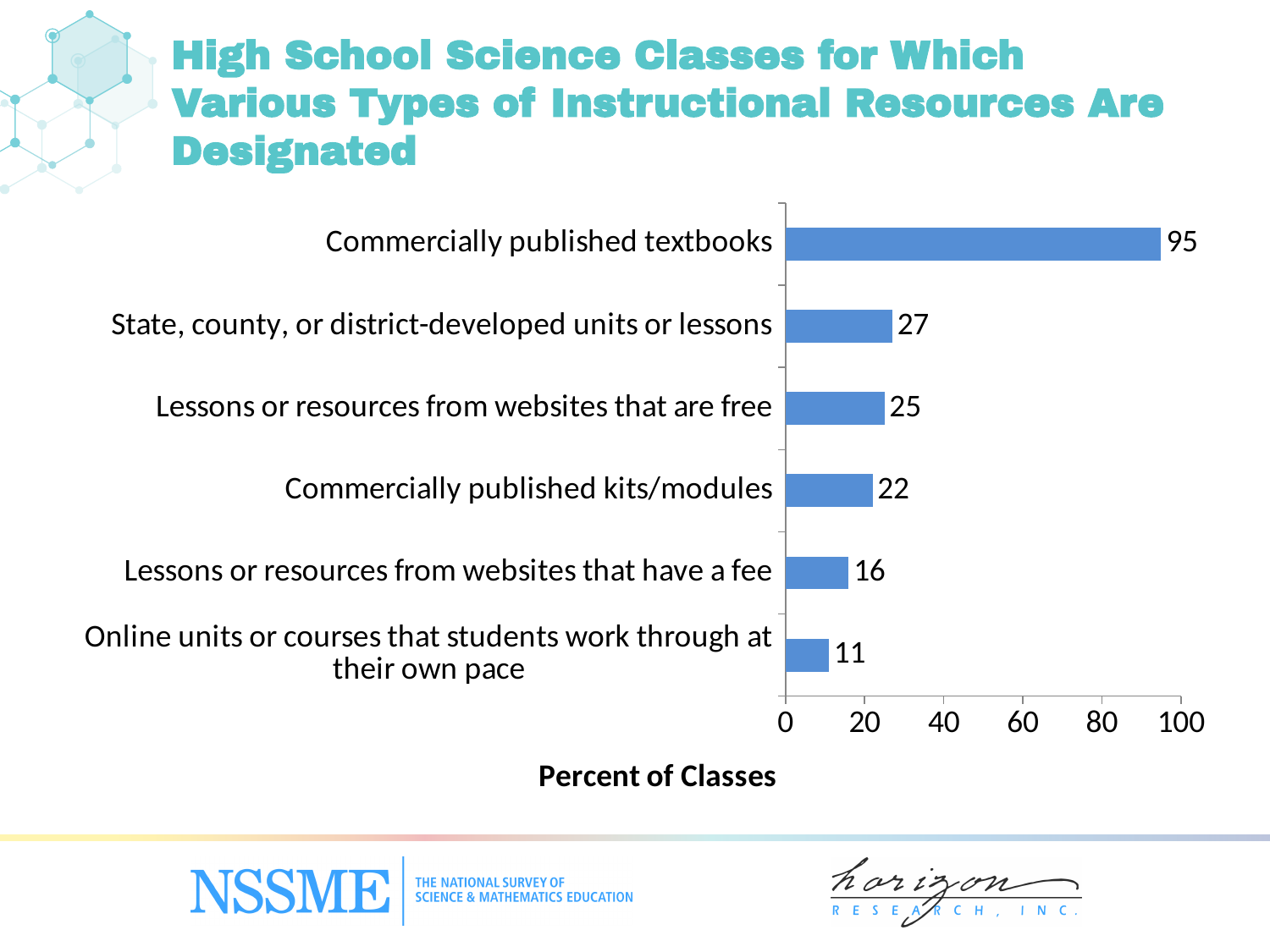

High School Science Classes for Which Various Types of Instructional Resources Are Designated

### Chart

| Category | Percent of Classes |
|---|---|
| Online units or courses that students work through at their own pace | 11.0 |
| Lessons or resources from websites that have a fee | 16.0 |
| Commercially published kits/‌modules | 22.0 |
| Lessons or resources from websites that are free | 25.0 |
| State, county, or district-developed units or lessons | 27.0 |
| Commercially published textbooks | 95.0 |